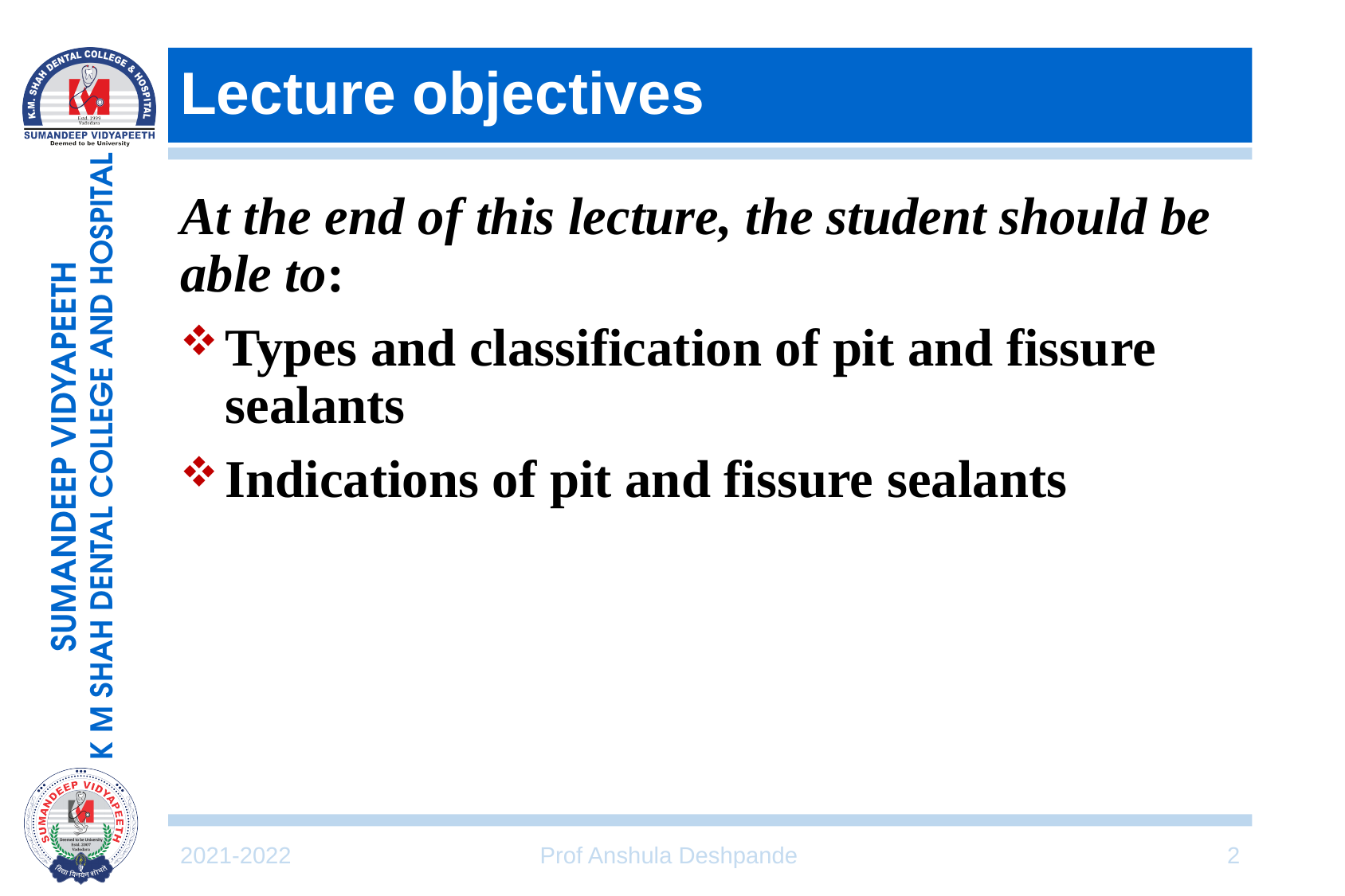

# Lecture objectives
At the end of this lecture, the student should be able to:
Types and classification of pit and fissure sealants
Indications of pit and fissure sealants

2021-2022
Prof Anshula Deshpande
2